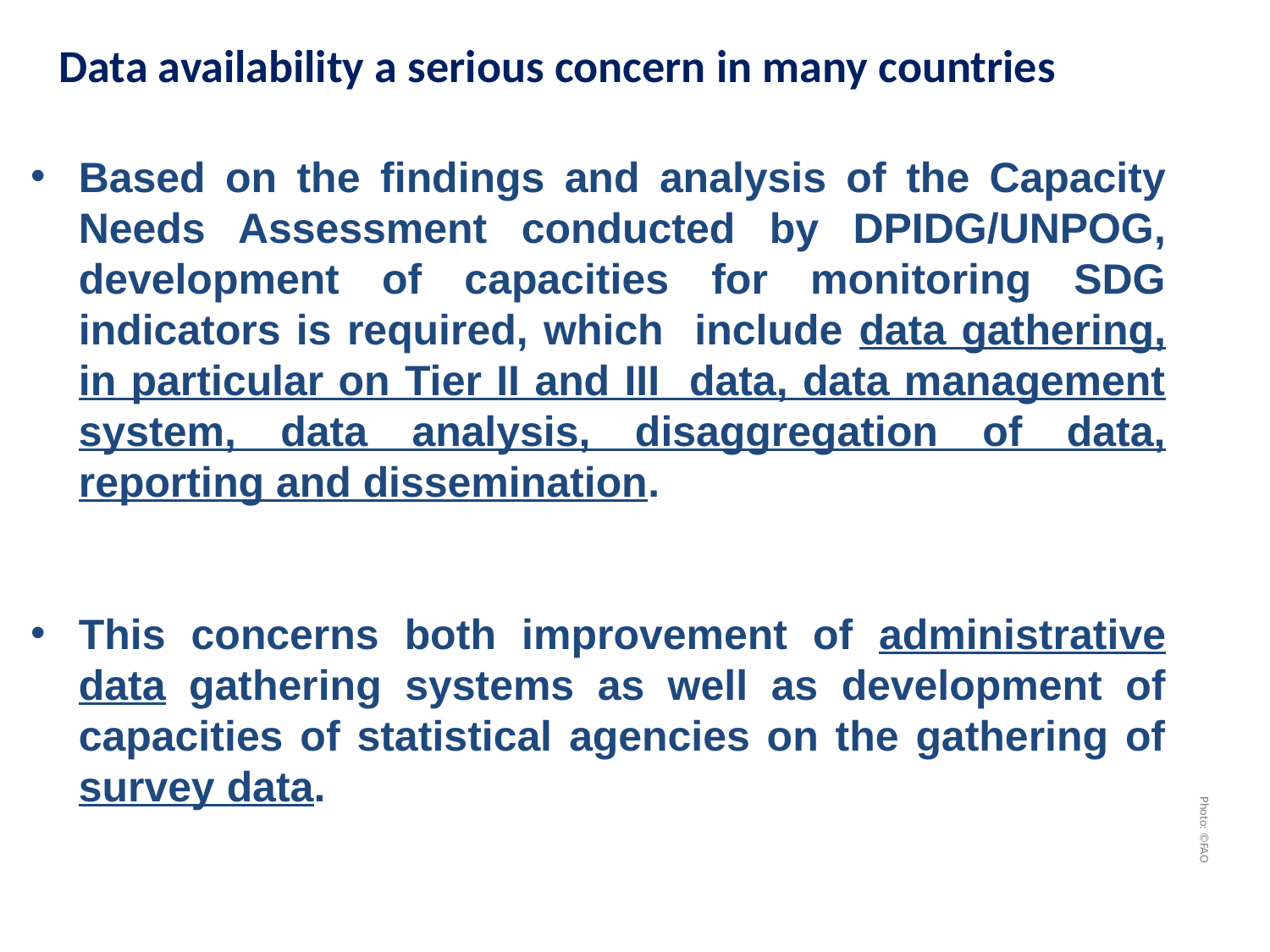

Data availability a serious concern in many countries
Based on the findings and analysis of the Capacity Needs Assessment conducted by DPIDG/UNPOG, development of capacities for monitoring SDG indicators is required, which  include data gathering, in particular on Tier II and III  data, data management system, data analysis, disaggregation of data, reporting and dissemination.

This concerns both improvement of administrative data gathering systems as well as development of capacities of statistical agencies on the gathering of survey data.

Photo: ©FAO